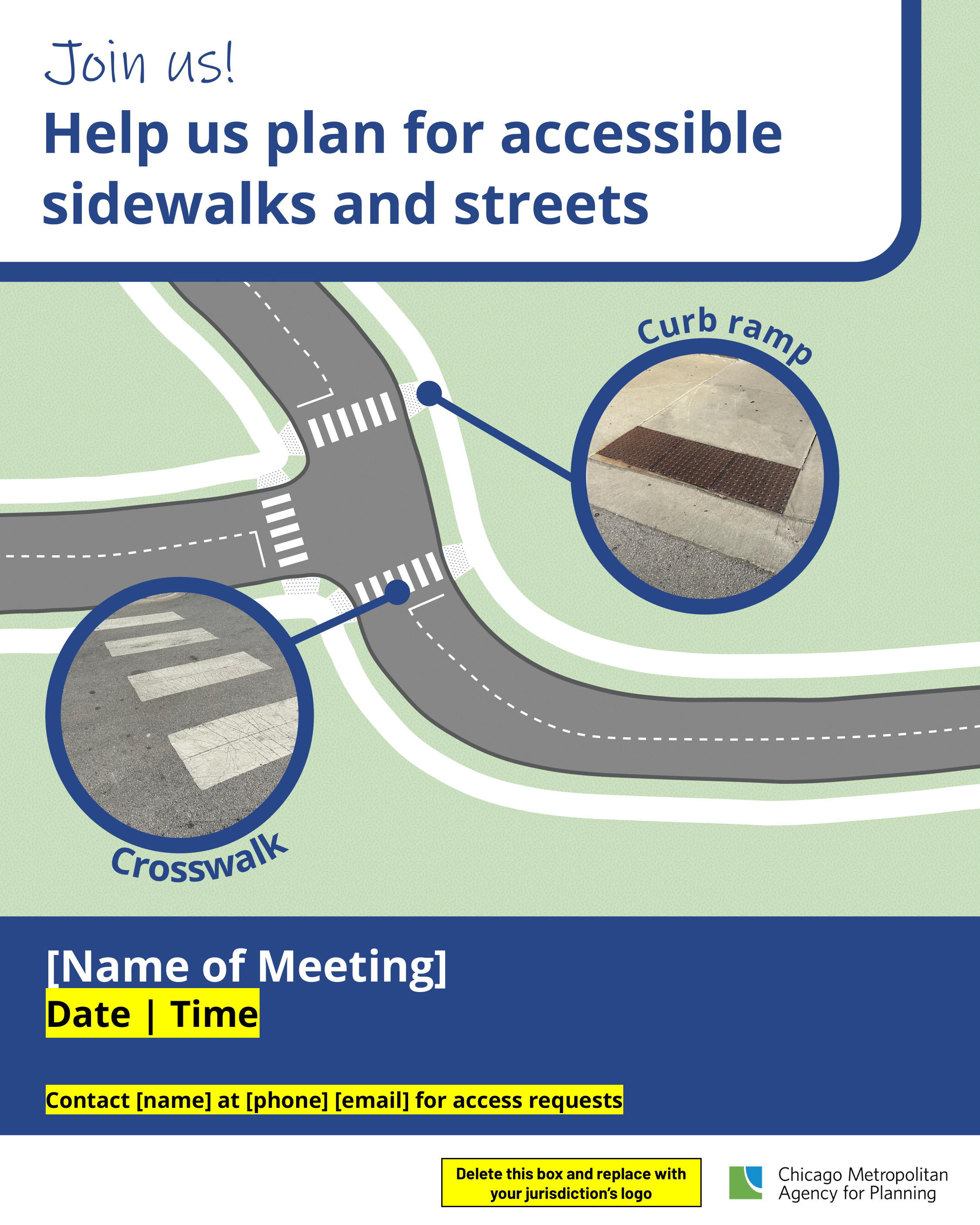

[Name of Meeting]
Date | Time
Contact [name] at [phone] [email] for access requests
Delete this box and replace with your jurisdiction’s logo